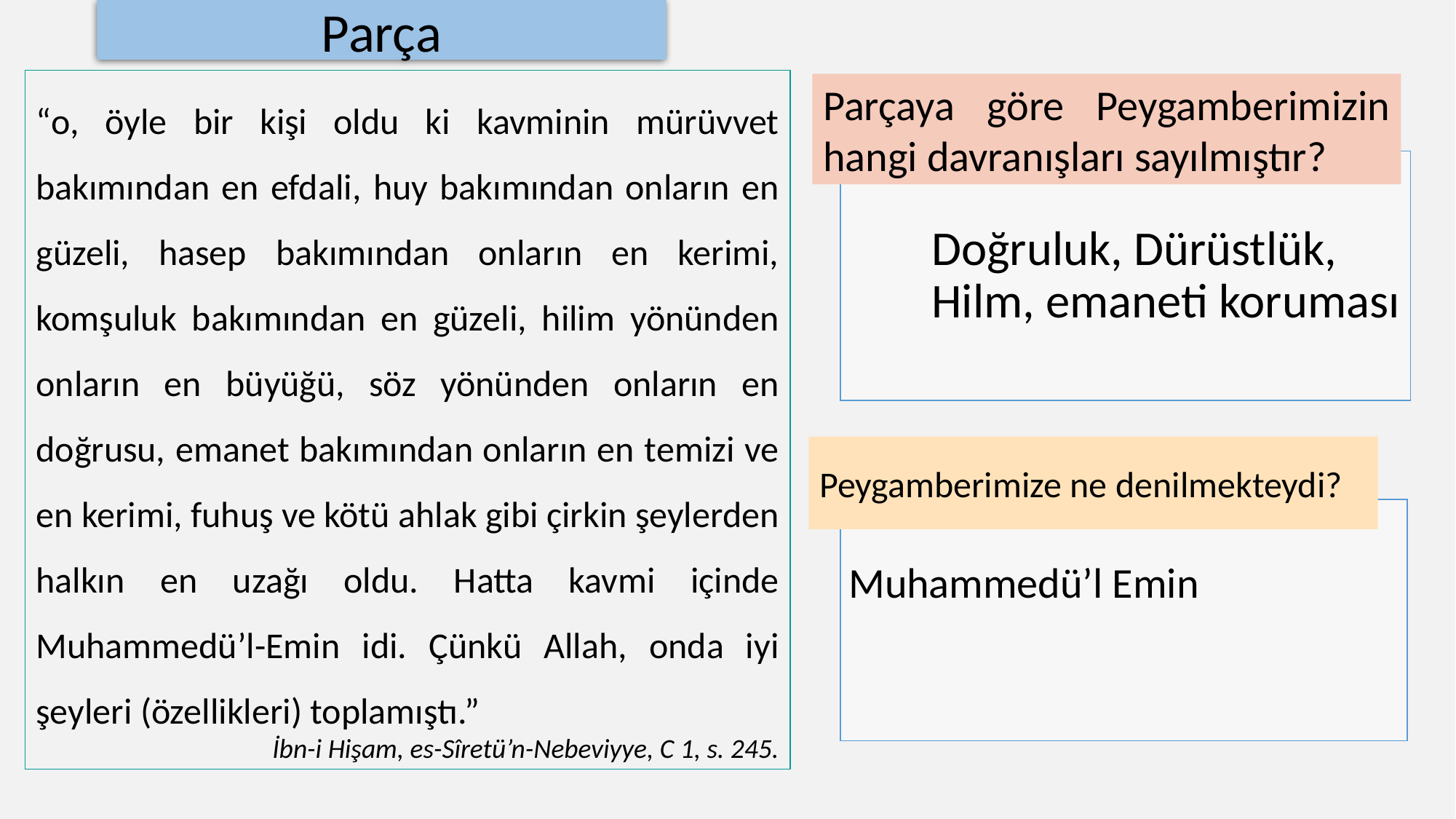

Parça
“o, öyle bir kişi oldu ki kavminin mürüvvet bakımından en efdali, huy bakımından onların en güzeli, hasep bakımından onların en kerimi, komşuluk bakımından en güzeli, hilim yönünden onların en büyüğü, söz yönünden onların en doğrusu, emanet bakımından onların en temizi ve en kerimi, fuhuş ve kötü ahlak gibi çirkin şeylerden halkın en uzağı oldu. Hatta kavmi içinde Muhammedü’l-Emin idi. Çünkü Allah, onda iyi şeyleri (özellikleri) toplamıştı.”
İbn-i Hişam, es-Sîretü’n-Nebeviyye, C 1, s. 245.
Parçaya göre Peygamberimizin hangi davranışları sayılmıştır?
Doğruluk, Dürüstlük, Hilm, emaneti koruması
Peygamberimize ne denilmekteydi?

Muhammedü’l Emin